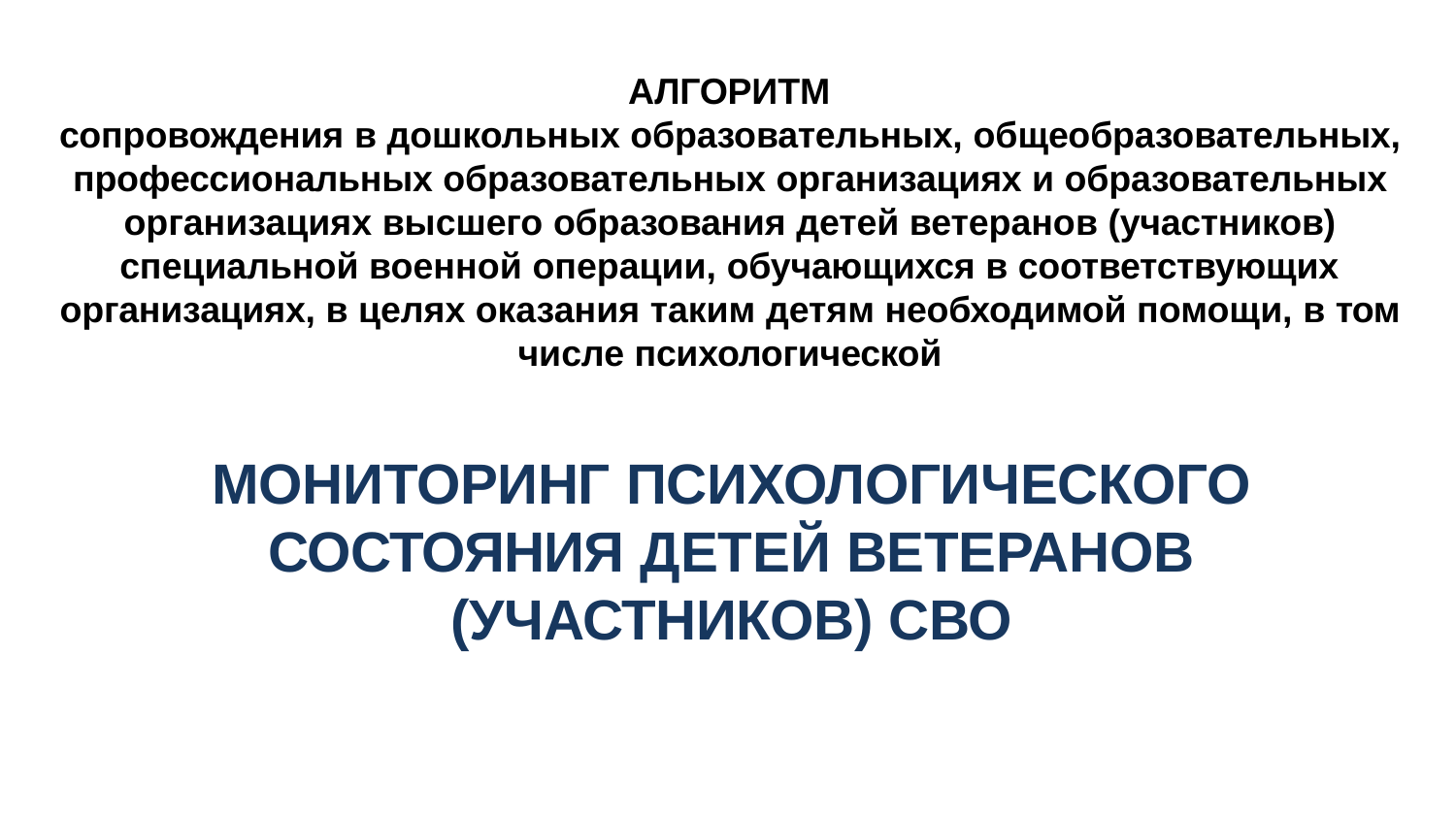

АЛГОРИТМ
# сопровождения в дошкольных образовательных, общеобразовательных, профессиональных образовательных организациях и образовательных организациях высшего образования детей ветеранов (участников)
специальной военной операции, обучающихся в соответствующих
организациях, в целях оказания таким детям необходимой помощи, в том числе психологической
МОНИТОРИНГ ПСИХОЛОГИЧЕСКОГО СОСТОЯНИЯ ДЕТЕЙ ВЕТЕРАНОВ (УЧАСТНИКОВ) СВО